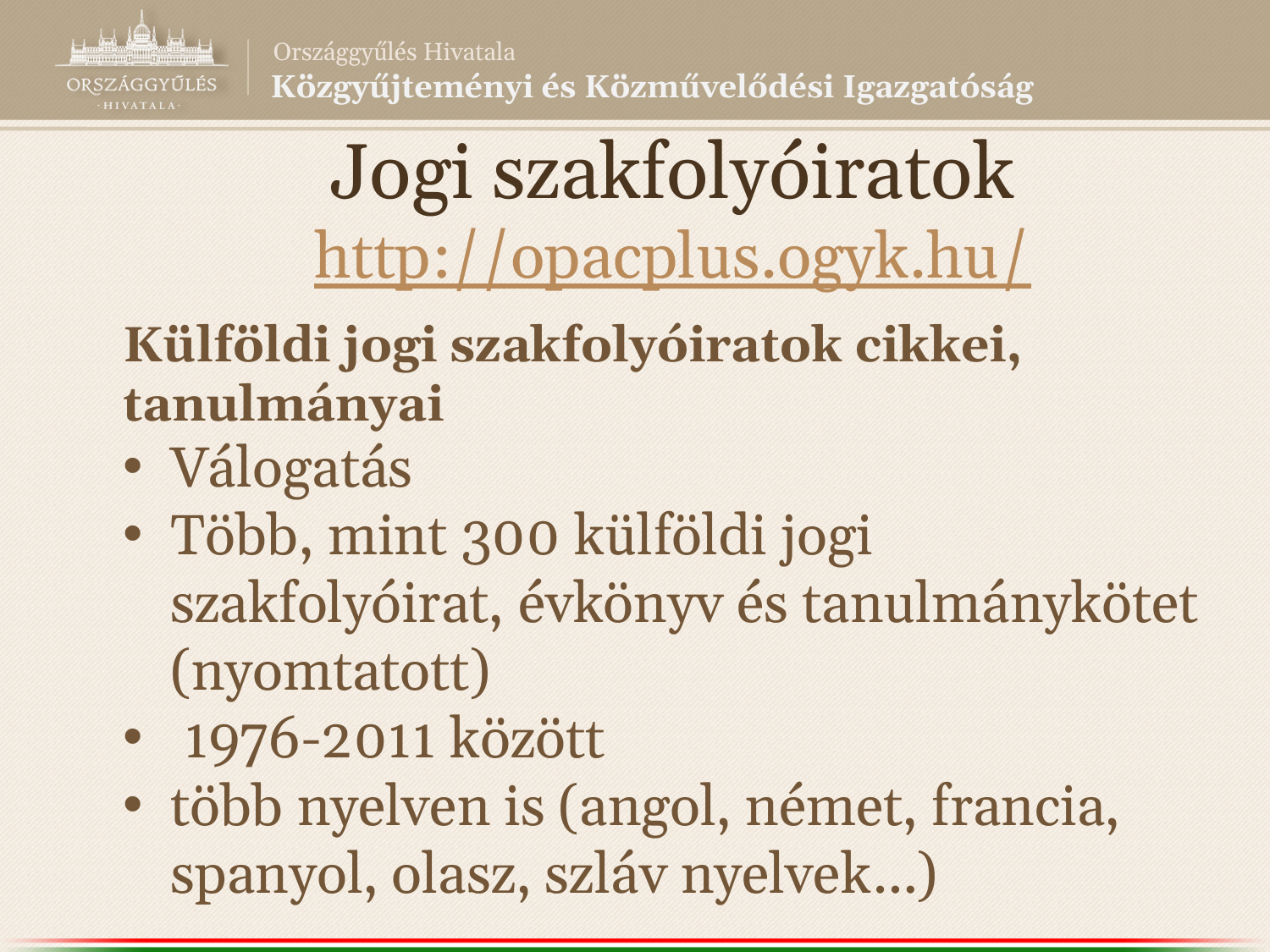

# Jogi szakfolyóiratok http://opacplus.ogyk.hu/
Külföldi jogi szakfolyóiratok cikkei, tanulmányai
Válogatás
Több, mint 300 külföldi jogi szakfolyóirat, évkönyv és tanulmánykötet (nyomtatott)
 1976-2011 között
több nyelven is (angol, német, francia, spanyol, olasz, szláv nyelvek…)